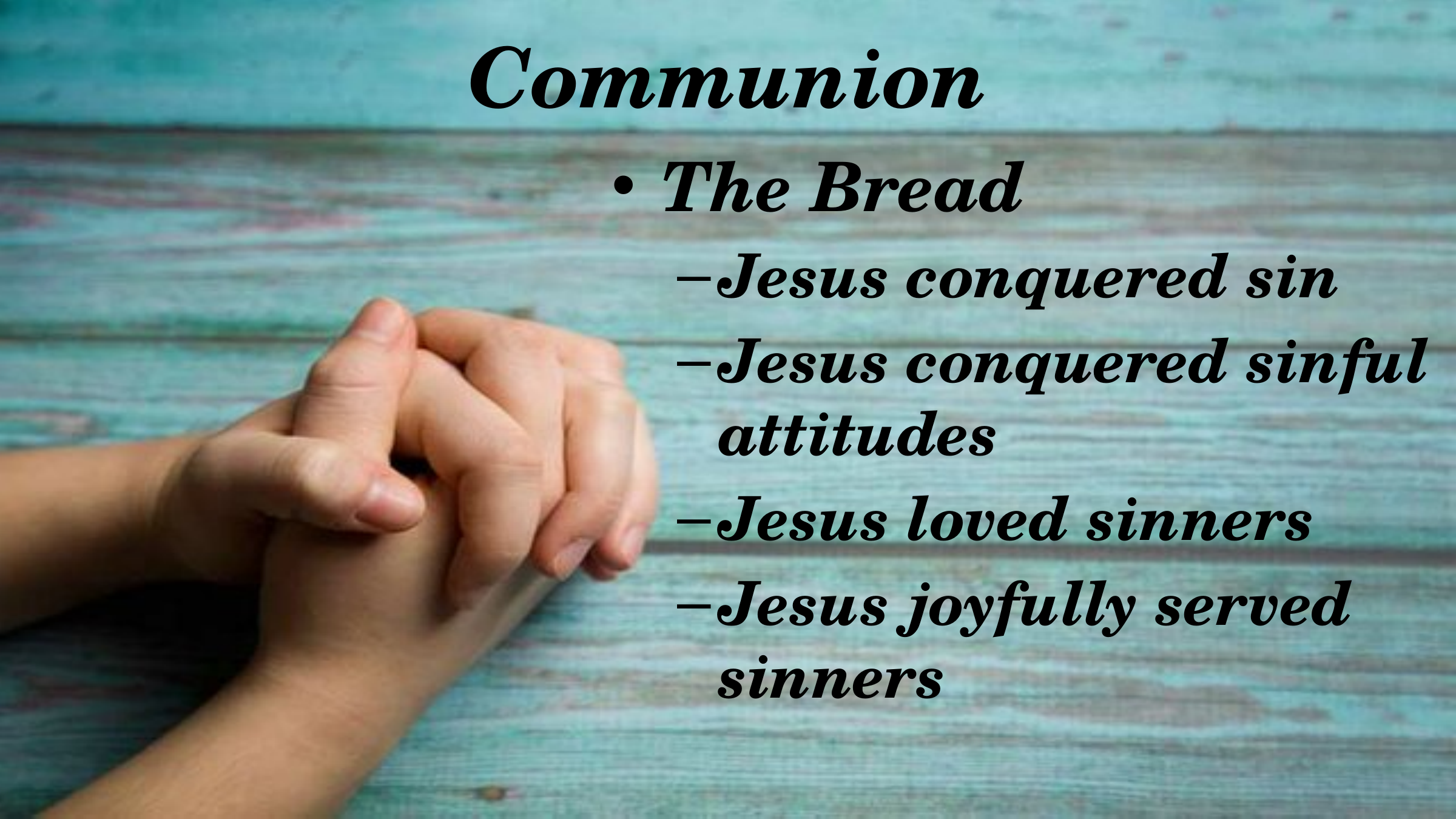

# Communion
The Bread
Jesus conquered sin
Jesus conquered sinful attitudes
Jesus loved sinners
Jesus joyfully served sinners